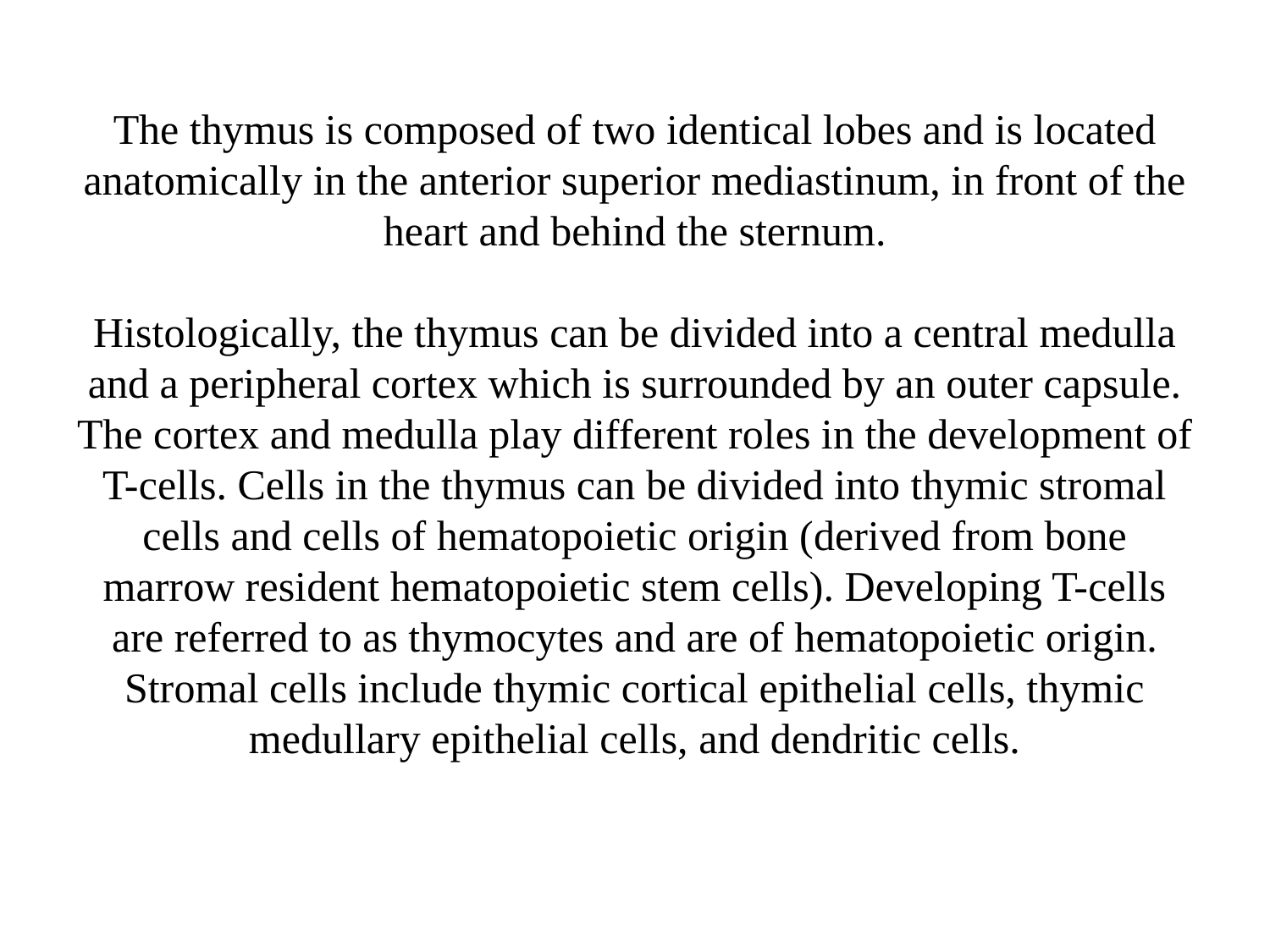

# The thymus is composed of two identical lobes and is located anatomically in the anterior superior mediastinum, in front of the heart and behind the sternum. Histologically, the thymus can be divided into a central medulla and a peripheral cortex which is surrounded by an outer capsule. The cortex and medulla play different roles in the development of T-cells. Cells in the thymus can be divided into thymic stromal cells and cells of hematopoietic origin (derived from bone marrow resident hematopoietic stem cells). Developing T-cells are referred to as thymocytes and are of hematopoietic origin. Stromal cells include thymic cortical epithelial cells, thymic medullary epithelial cells, and dendritic cells.